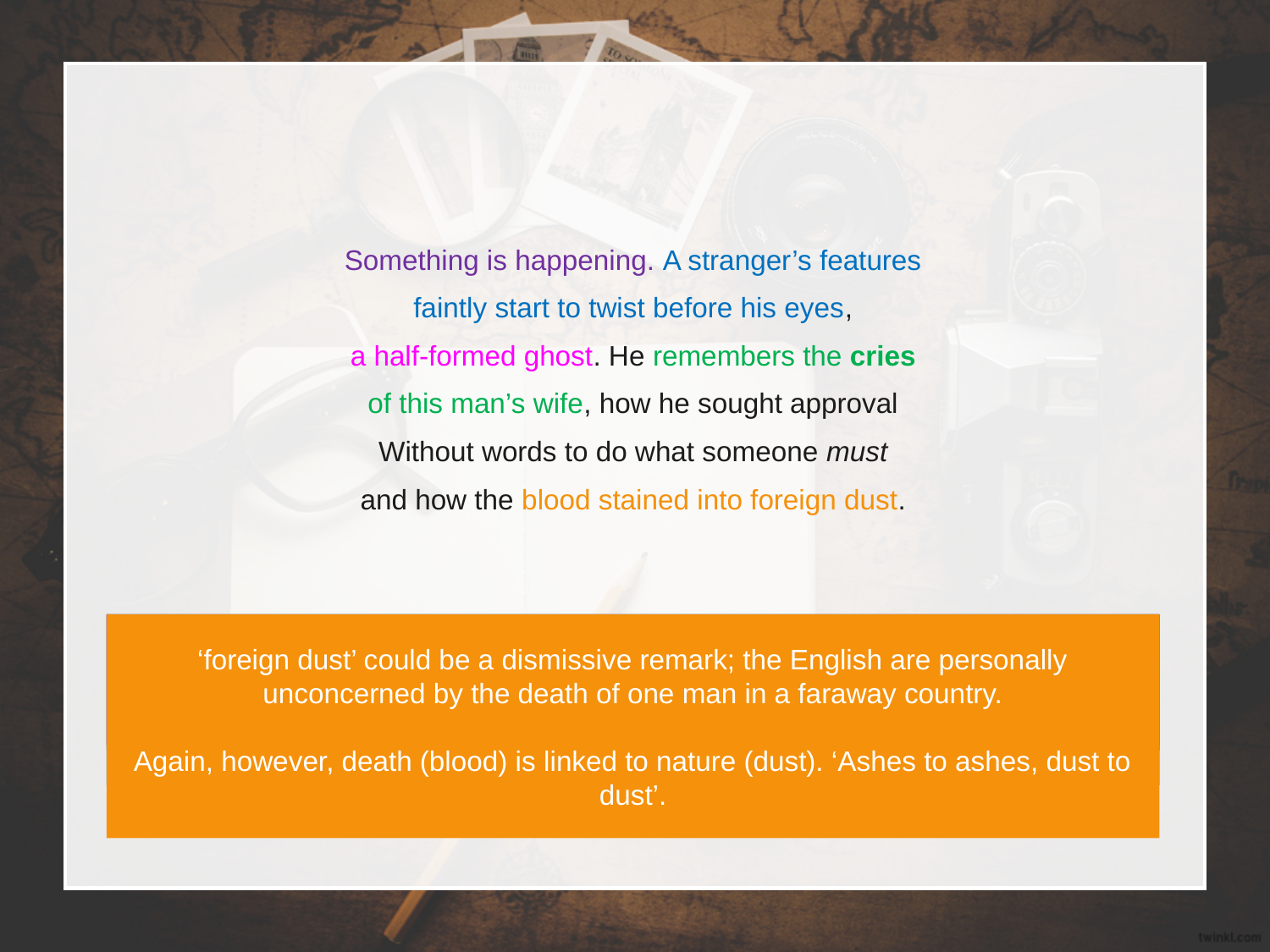

Something is happening. A stranger’s features
faintly start to twist before his eyes,
a half-formed ghost. He remembers the cries
of this man’s wife, how he sought approval
Without words to do what someone must
and how the blood stained into foreign dust.
Another short sentence begins the stanza. Duffy moves the action on. We are, however, unsure what that ‘something’ is.
Duffy plays with our uncertain sense of time and place – is the photographer literally seeing this as his photographs develop, or is he daydreaming about a past experience?
The image hasn’t fully developed and appears spectral in nature; the word ‘ghost’ also implying death.
The sense of time and place remains uncertain as the photographer now remembers the noises he heard when taking the photograph.
‘foreign dust’ could be a dismissive remark; the English are personally unconcerned by the death of one man in a faraway country.

Again, however, death (blood) is linked to nature (dust). ‘Ashes to ashes, dust to dust’.